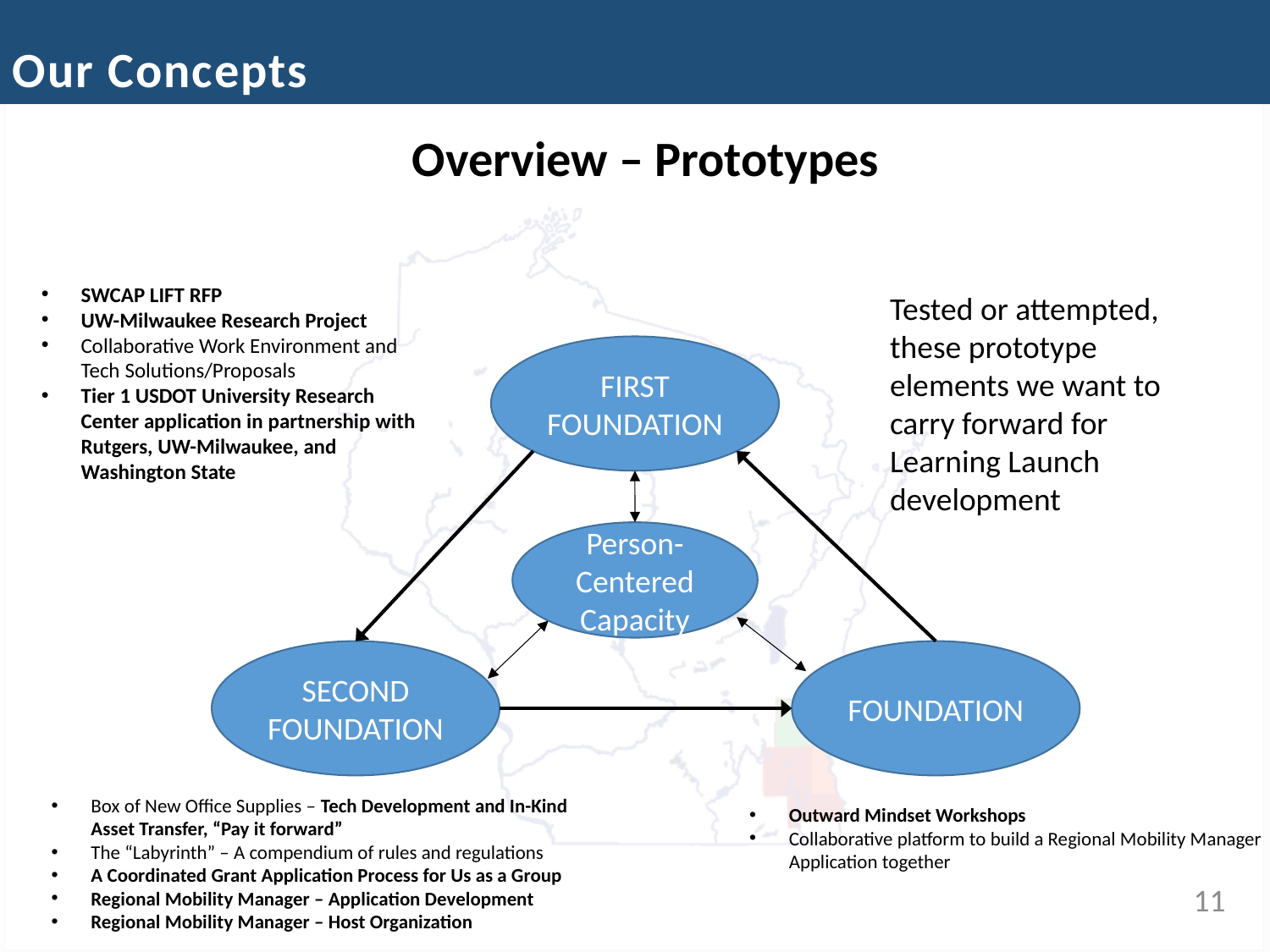

Our Concepts
Overview – Prototypes
SWCAP LIFT RFP
UW-Milwaukee Research Project
Collaborative Work Environment and Tech Solutions/Proposals
Tier 1 USDOT University Research Center application in partnership with Rutgers, UW-Milwaukee, and Washington State
Tested or attempted, these prototype elements we want to carry forward for Learning Launch development
FIRST FOUNDATION
Person-Centered Capacity
SECOND FOUNDATION
FOUNDATION
Box of New Office Supplies – Tech Development and In-Kind Asset Transfer, “Pay it forward”
The “Labyrinth” – A compendium of rules and regulations
A Coordinated Grant Application Process for Us as a Group
Regional Mobility Manager – Application Development
Regional Mobility Manager – Host Organization
Outward Mindset Workshops
Collaborative platform to build a Regional Mobility Manager Application together

11